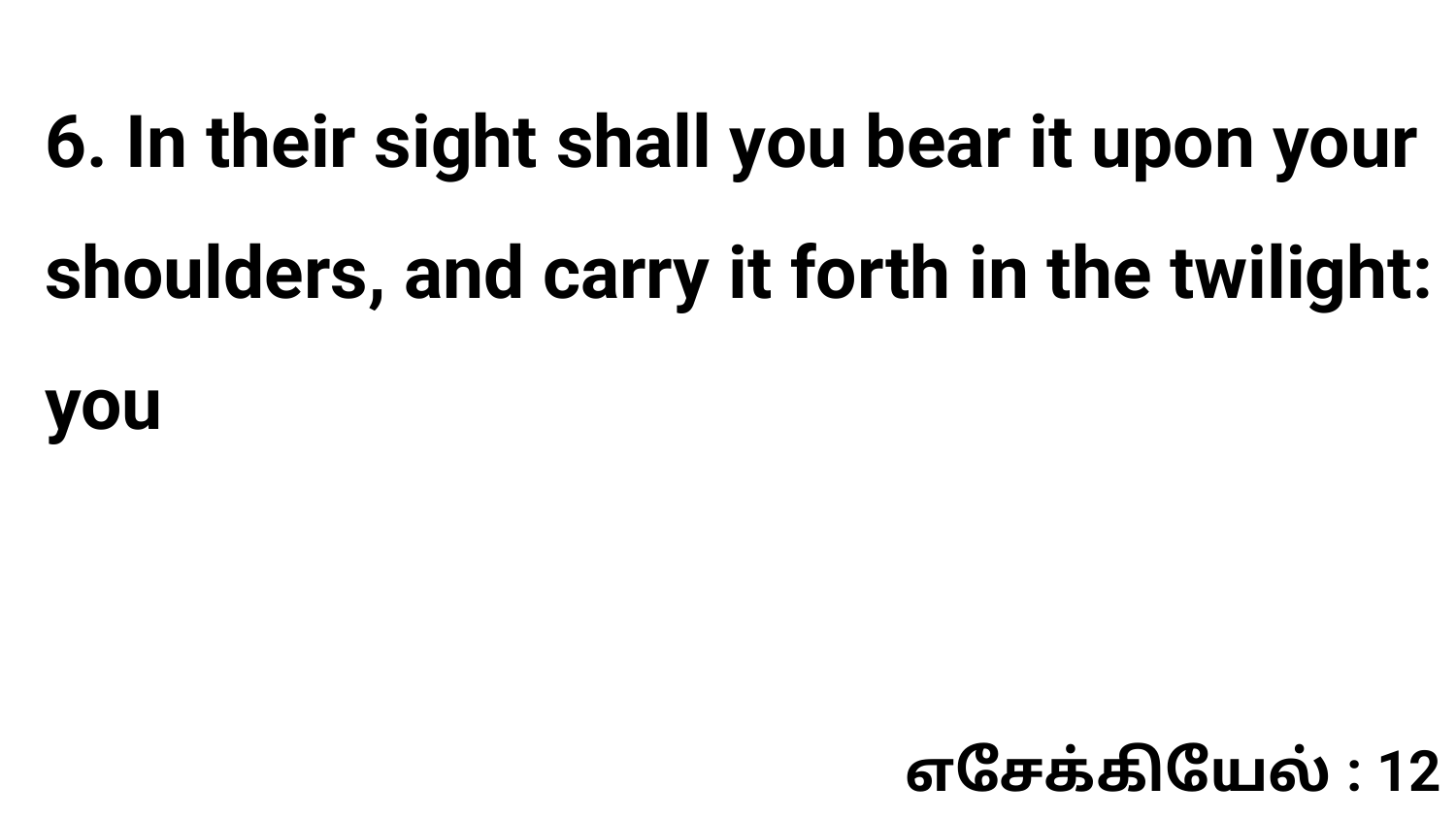

6. In their sight shall you bear it upon your shoulders, and carry it forth in the twilight: you
எசேக்கியேல் : 12